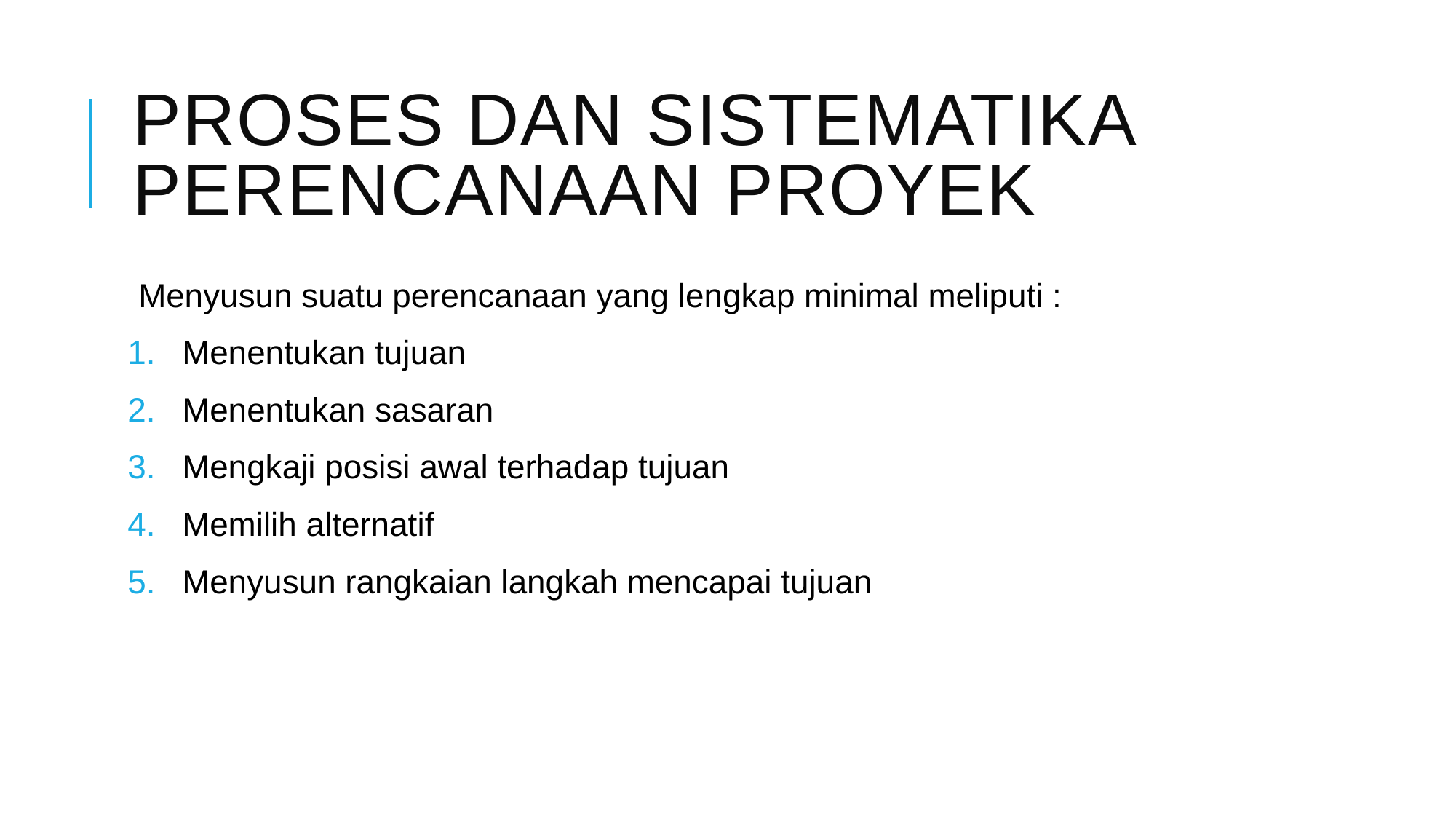

# Proses dan sistematika perencanaan proyek
Menyusun suatu perencanaan yang lengkap minimal meliputi :
Menentukan tujuan
Menentukan sasaran
Mengkaji posisi awal terhadap tujuan
Memilih alternatif
Menyusun rangkaian langkah mencapai tujuan